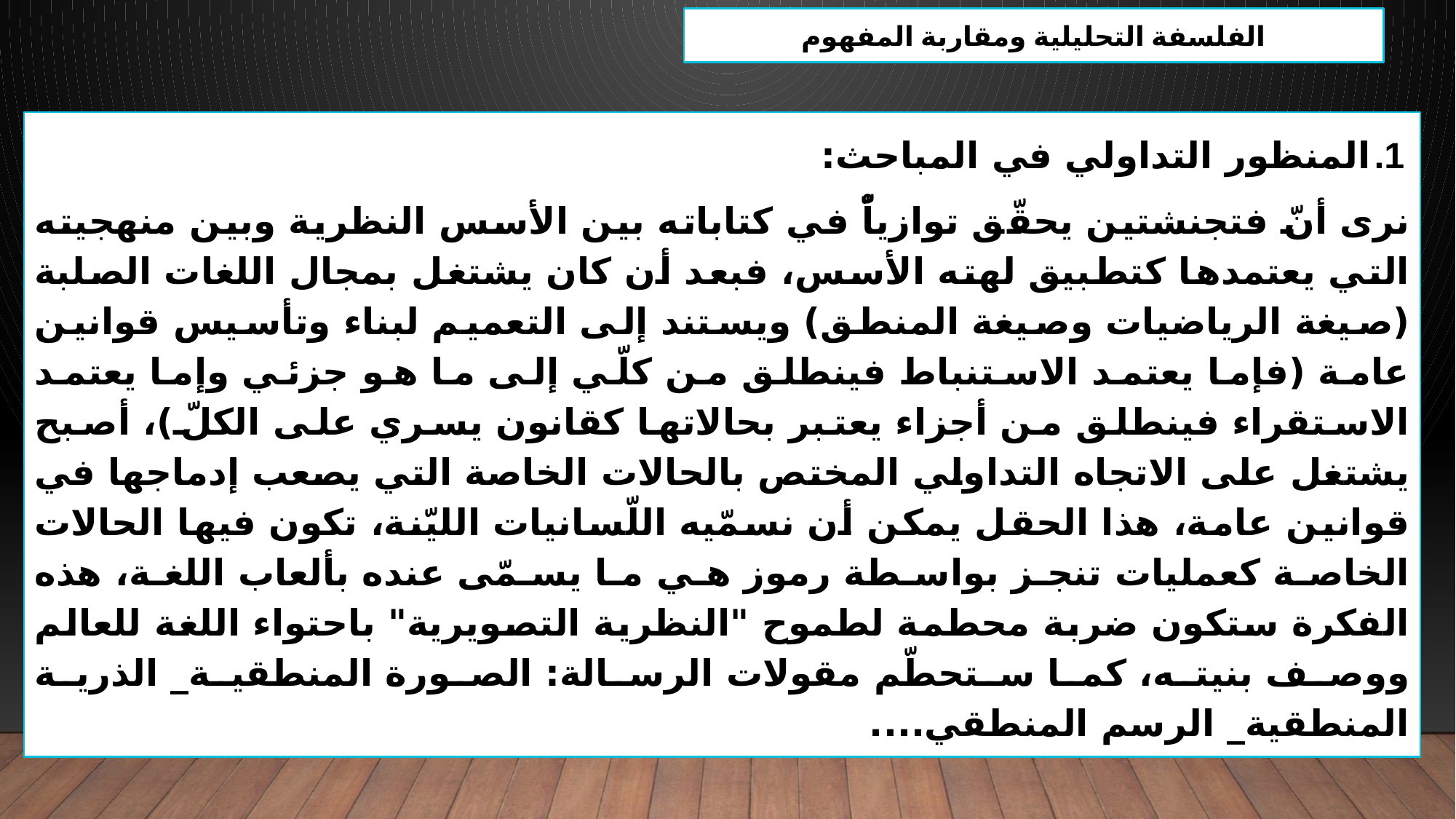

الفلسفة التحليلية ومقاربة المفهوم
المنظور التداولي في المباحث:
نرى أنّ فتجنشتين يحقّق توازياّْ في كتاباته بين الأسس النظرية وبين منهجيته التي يعتمدها كتطبيق لهته الأسس، فبعد أن كان يشتغل بمجال اللغات الصلبة (صيغة الرياضيات وصيغة المنطق) ويستند إلى التعميم لبناء وتأسيس قوانين عامة (فإما يعتمد الاستنباط فينطلق من كلّي إلى ما هو جزئي وإما يعتمد الاستقراء فينطلق من أجزاء يعتبر بحالاتها كقانون يسري على الكلّ)، أصبح يشتغل على الاتجاه التداولي المختص بالحالات الخاصة التي يصعب إدماجها في قوانين عامة، هذا الحقل يمكن أن نسمّيه اللّسانيات الليّنة، تكون فيها الحالات الخاصة كعمليات تنجز بواسطة رموز هي ما يسمّى عنده بألعاب اللغة، هذه الفكرة ستكون ضربة محطمة لطموح "النظرية التصويرية" باحتواء اللغة للعالم ووصف بنيته، كما ستحطّم مقولات الرسالة: الصورة المنطقية_ الذرية المنطقية_ الرسم المنطقي....